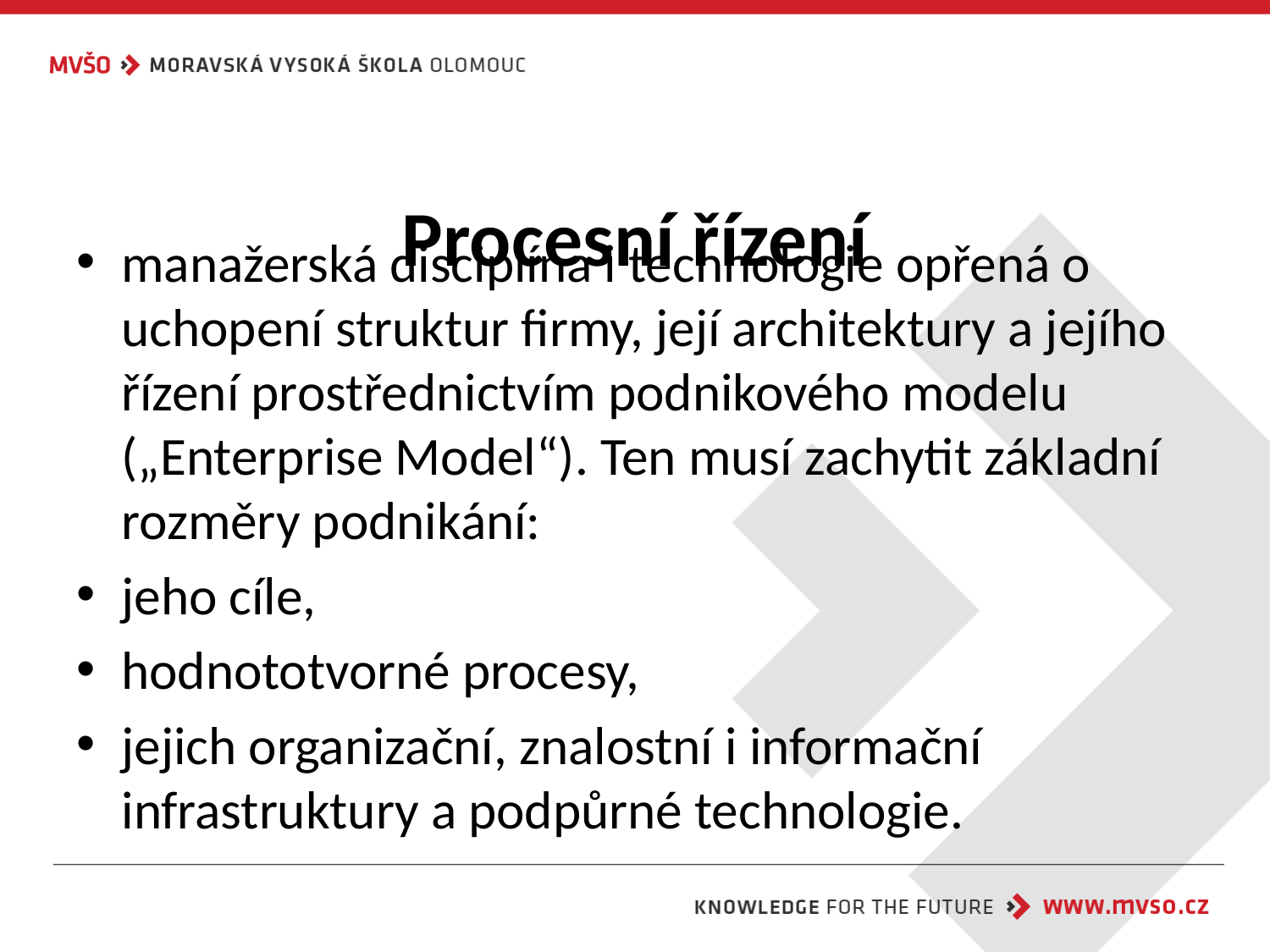

# Procesní řízení
manažerská disciplína i technologie opřená o uchopení struktur firmy, její architektury a jejího řízení prostřednictvím podnikového modelu („Enterprise Model“). Ten musí zachytit základní rozměry podnikání:
jeho cíle,
hodnototvorné procesy,
jejich organizační, znalostní i informační infrastruktury a podpůrné technologie.